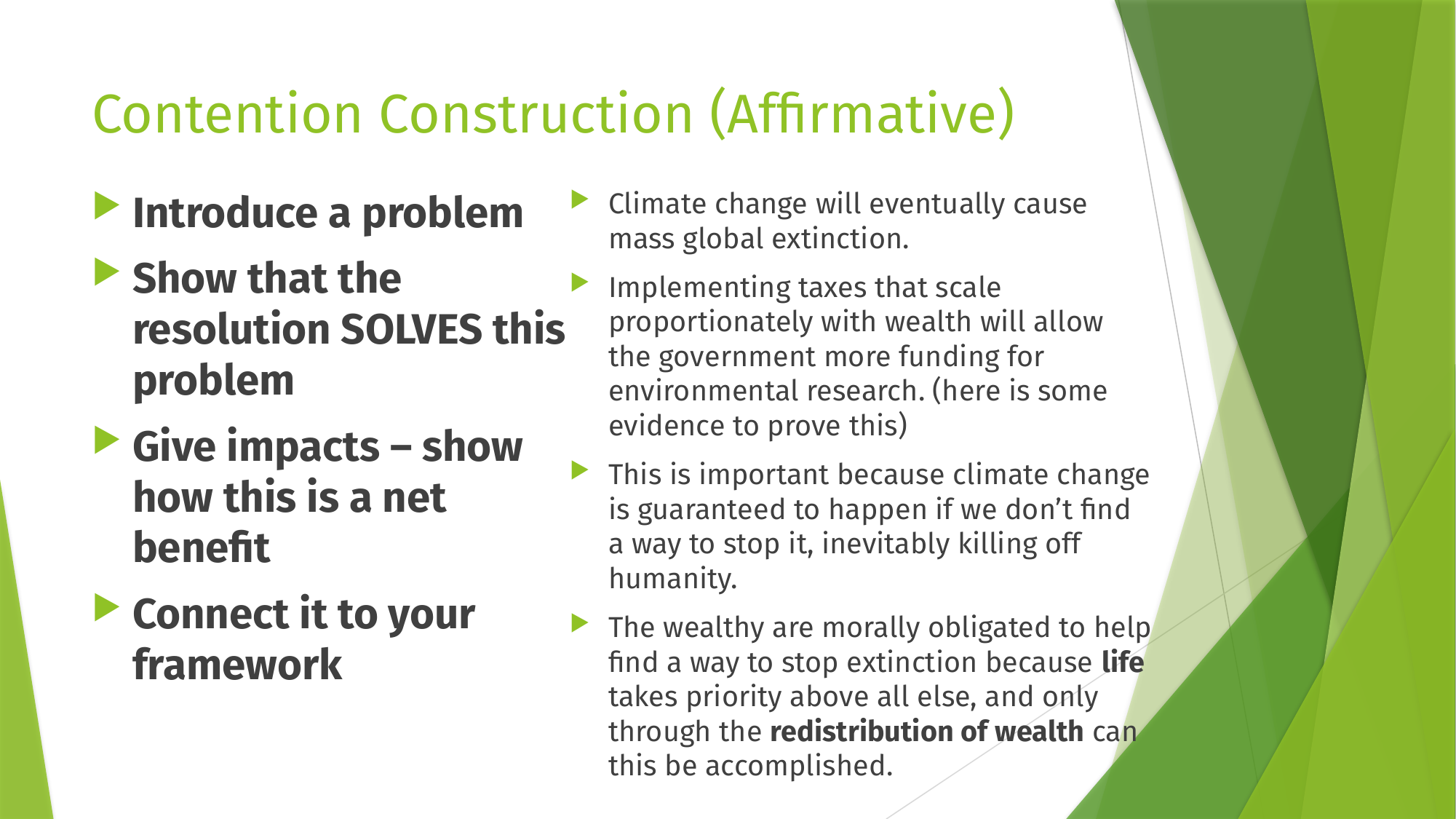

# Contention Construction (Affirmative)
Introduce a problem
Show that the resolution SOLVES this problem
Give impacts – show how this is a net benefit
Connect it to your framework
Climate change will eventually cause mass global extinction.
Implementing taxes that scale proportionately with wealth will allow the government more funding for environmental research. (here is some evidence to prove this)
This is important because climate change is guaranteed to happen if we don’t find a way to stop it, inevitably killing off humanity.
The wealthy are morally obligated to help find a way to stop extinction because life takes priority above all else, and only through the redistribution of wealth can this be accomplished.